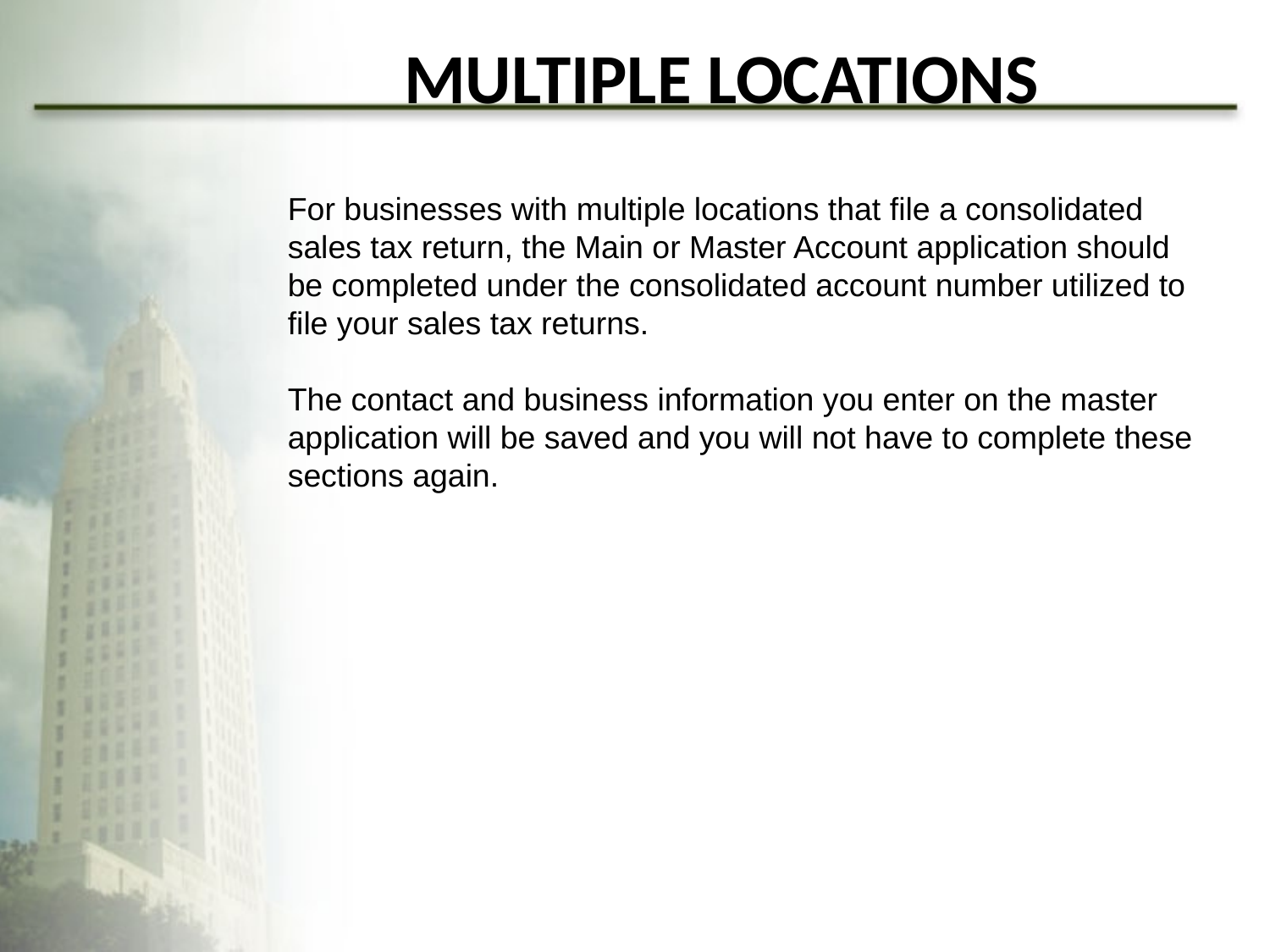

MULTIPLE LOCATIONS
For businesses with multiple locations that file a consolidated sales tax return, the Main or Master Account application should be completed under the consolidated account number utilized to file your sales tax returns.

The contact and business information you enter on the master application will be saved and you will not have to complete these sections again.